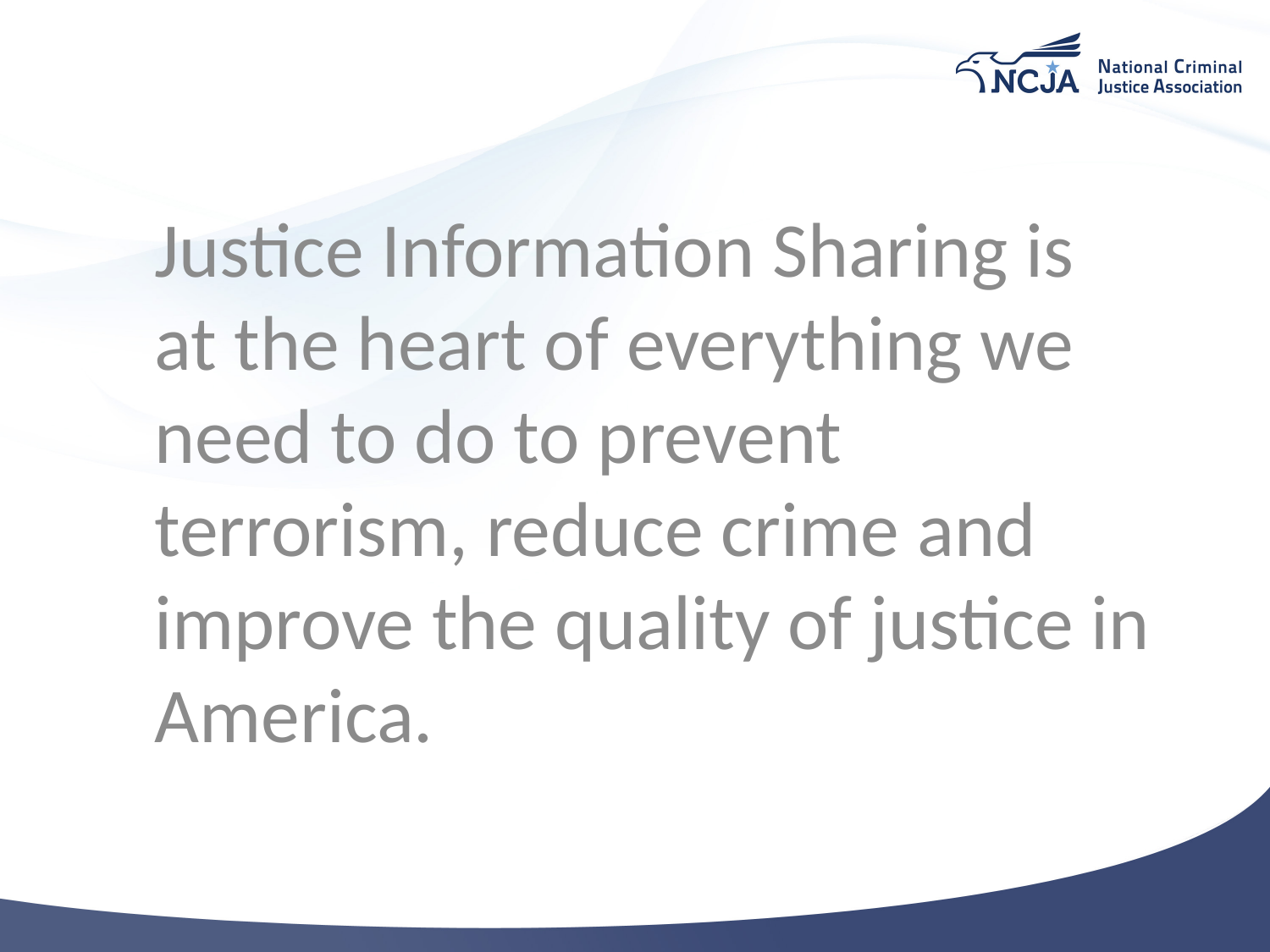

Justice Information Sharing is at the heart of everything we need to do to prevent terrorism, reduce crime and improve the quality of justice in America.